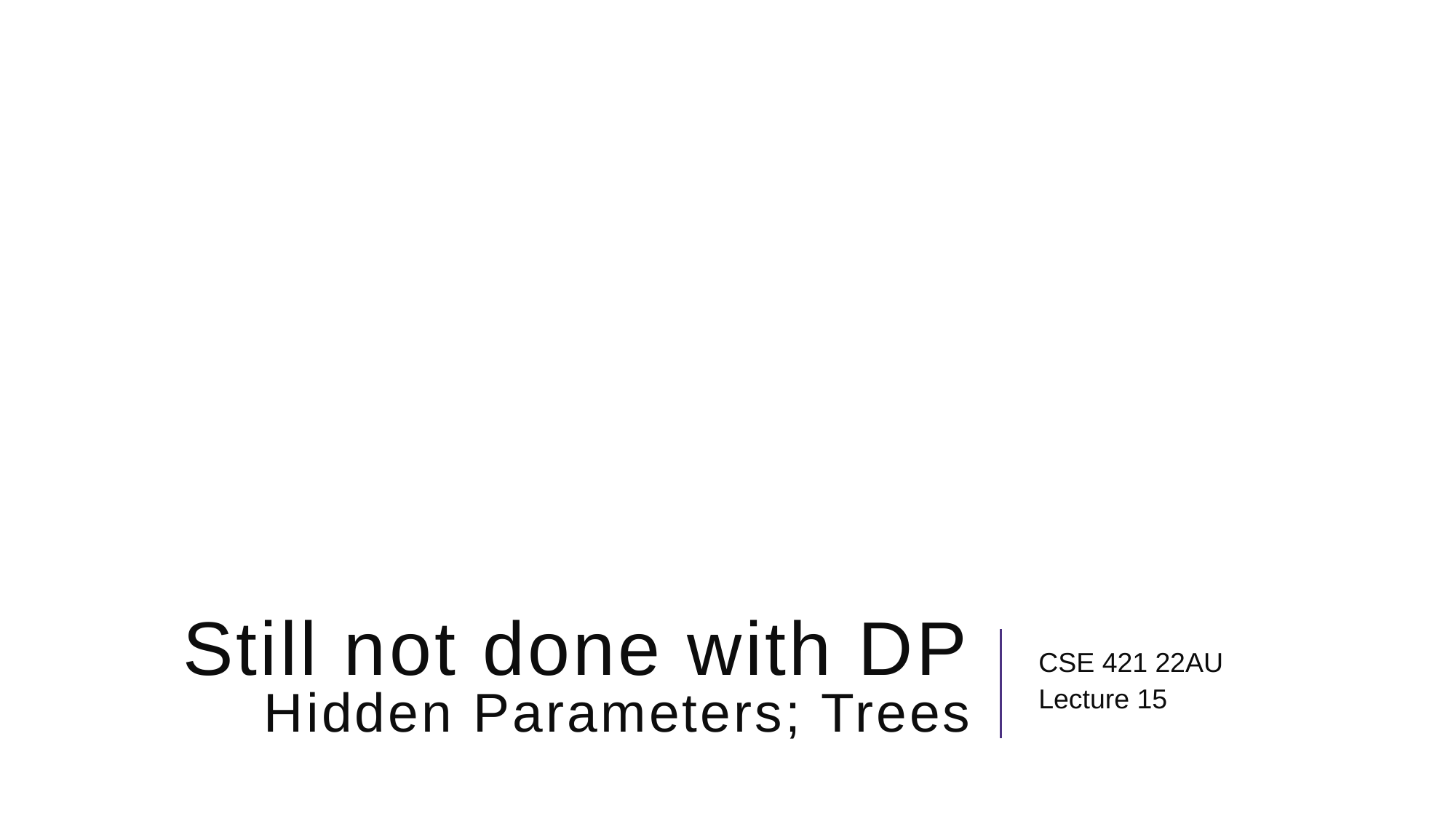

# Still not done with DP Hidden Parameters; Trees
CSE 421 22AU
Lecture 15